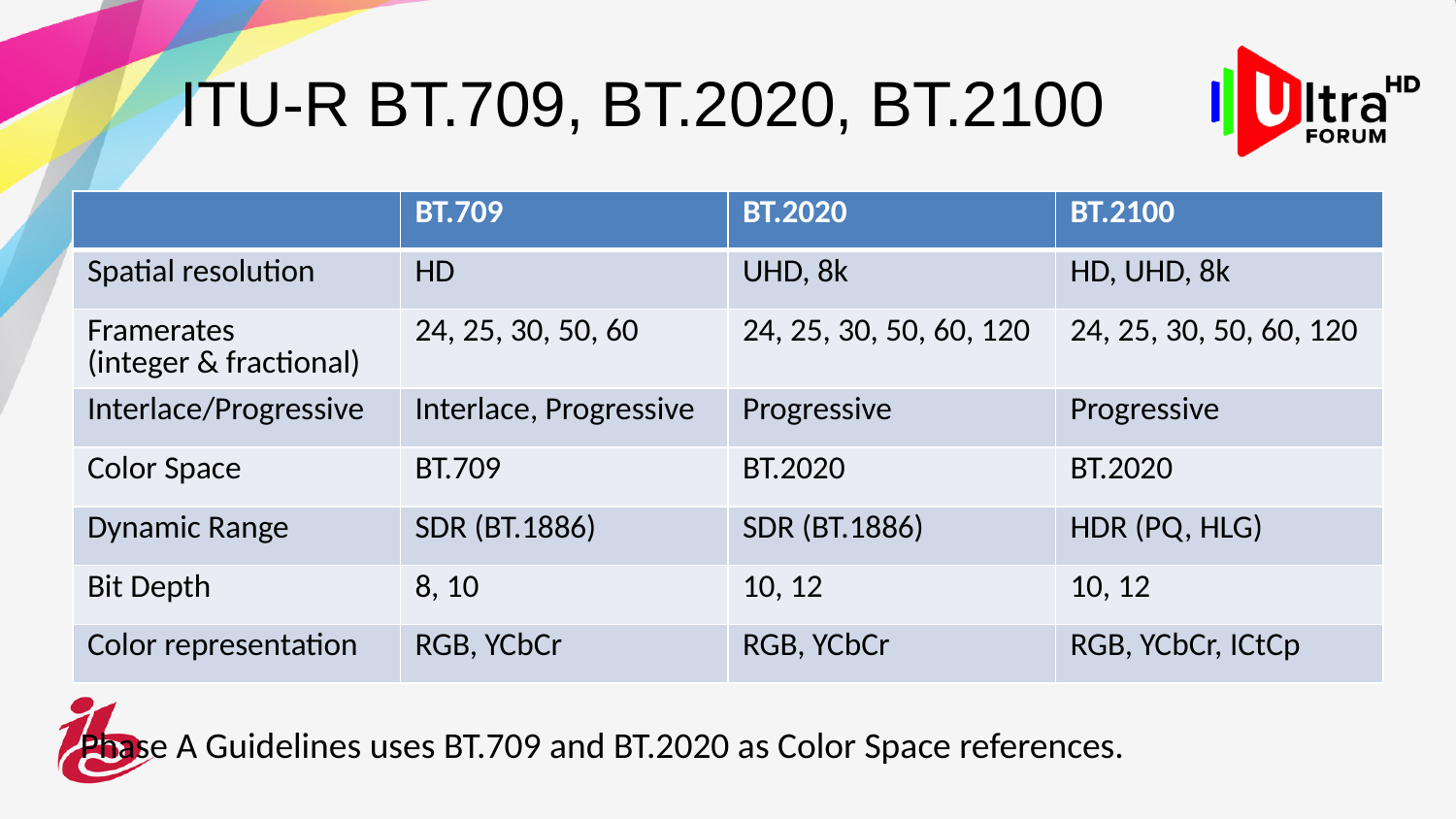

# ITU-R BT.709, BT.2020, BT.2100
|  | BT.709 | BT.2020 | BT.2100 |
| --- | --- | --- | --- |
| Spatial resolution | HD | UHD, 8k | HD, UHD, 8k |
| Framerates (integer & fractional) | 24, 25, 30, 50, 60 | 24, 25, 30, 50, 60, 120 | 24, 25, 30, 50, 60, 120 |
| Interlace/Progressive | Interlace, Progressive | Progressive | Progressive |
| Color Space | BT.709 | BT.2020 | BT.2020 |
| Dynamic Range | SDR (BT.1886) | SDR (BT.1886) | HDR (PQ, HLG) |
| Bit Depth | 8, 10 | 10, 12 | 10, 12 |
| Color representation | RGB, YCbCr | RGB, YCbCr | RGB, YCbCr, ICtCp |
Phase A Guidelines uses BT.709 and BT.2020 as Color Space references.